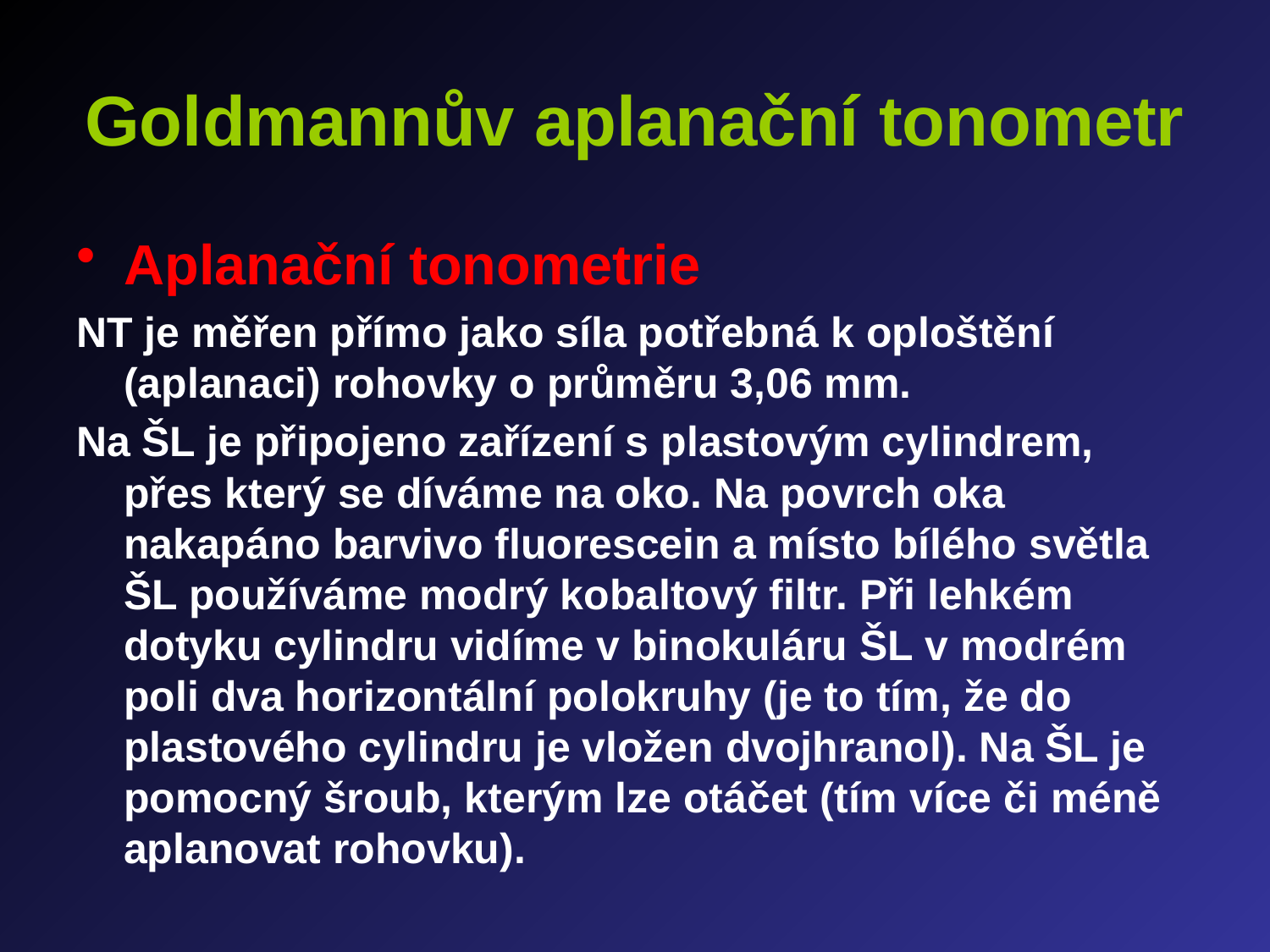

# Goldmannův aplanační tonometr
Aplanační tonometrie
NT je měřen přímo jako síla potřebná k oploštění (aplanaci) rohovky o průměru 3,06 mm.
Na ŠL je připojeno zařízení s plastovým cylindrem, přes který se díváme na oko. Na povrch oka nakapáno barvivo fluorescein a místo bílého světla ŠL používáme modrý kobaltový filtr. Při lehkém dotyku cylindru vidíme v binokuláru ŠL v modrém poli dva horizontální polokruhy (je to tím, že do plastového cylindru je vložen dvojhranol). Na ŠL je pomocný šroub, kterým lze otáčet (tím více či méně aplanovat rohovku).